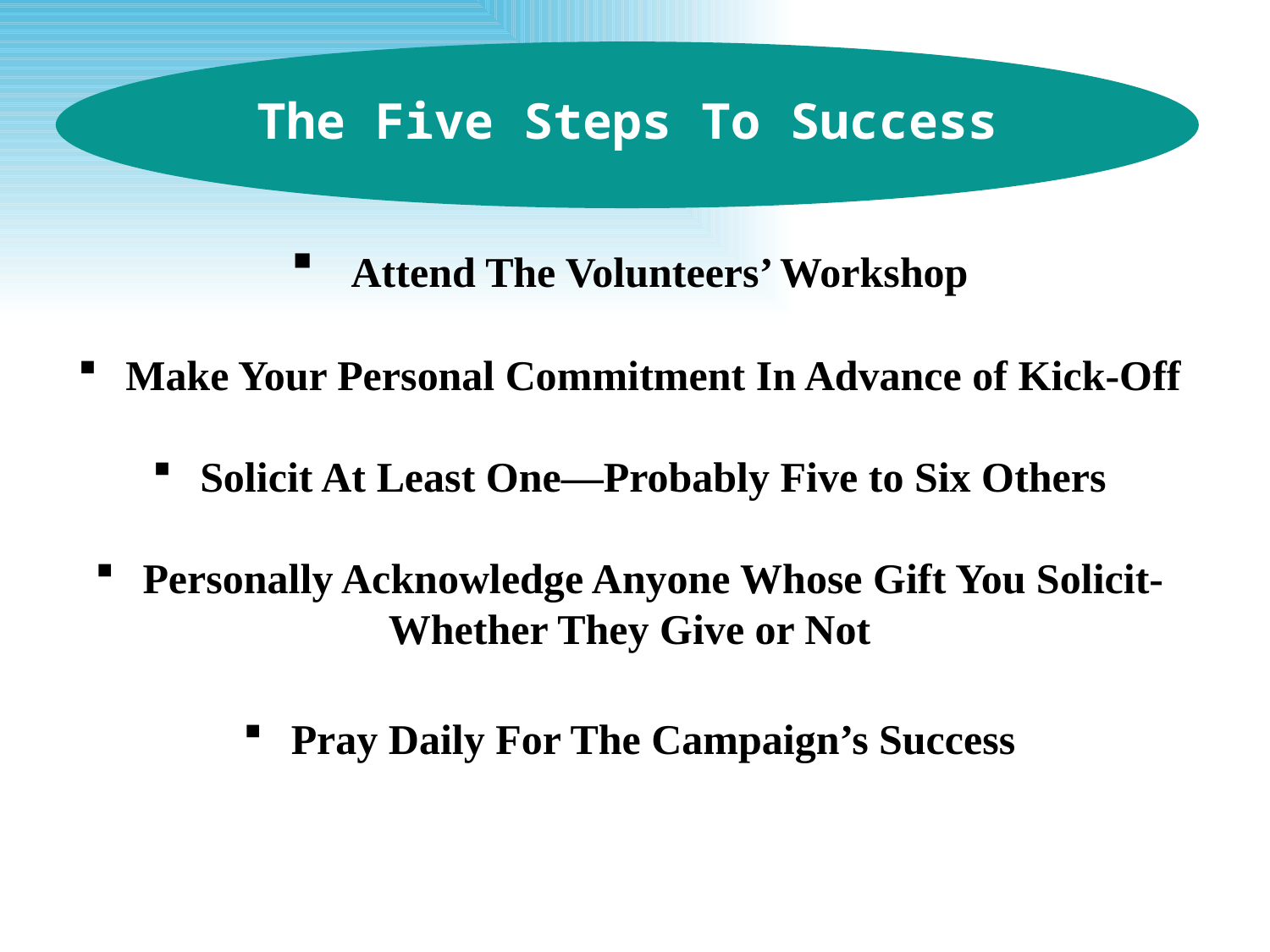

The Five Steps To Success

 Attend The Volunteers’ Workshop

Make Your Personal Commitment In Advance of Kick-Off

Solicit At Least One—Probably Five to Six Others

Personally Acknowledge Anyone Whose Gift You Solicit-
Whether They Give or Not

Pray Daily For The Campaign’s Success